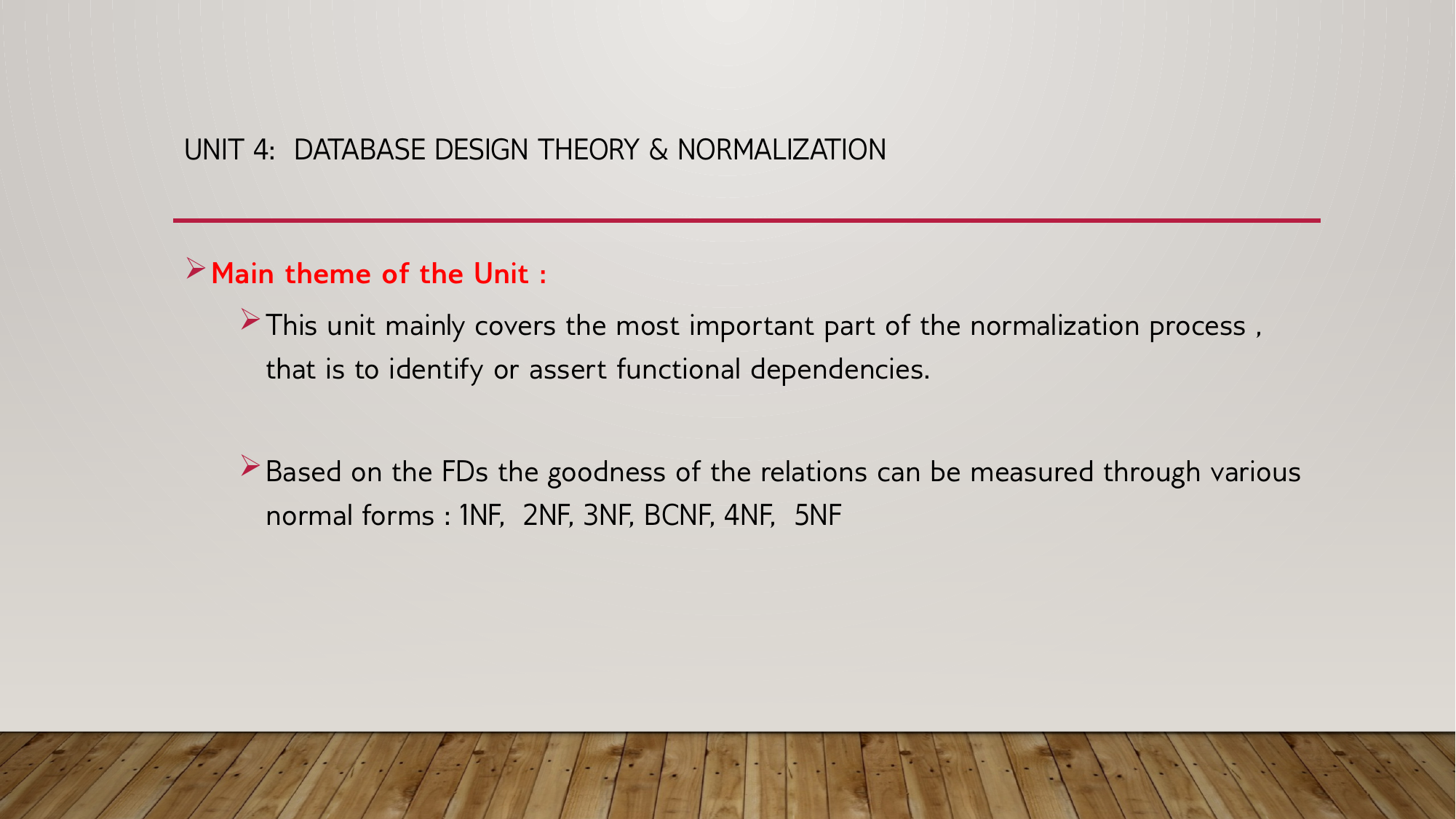

# UNIT 4:  Database Design Theory & normalization
Main theme of the Unit :
This unit mainly covers the most important part of the normalization process , that is to identify or assert functional dependencies.

Based on the FDs the goodness of the relations can be measured through various normal forms : 1NF,  2NF, 3NF, BCNF, 4NF,  5NF